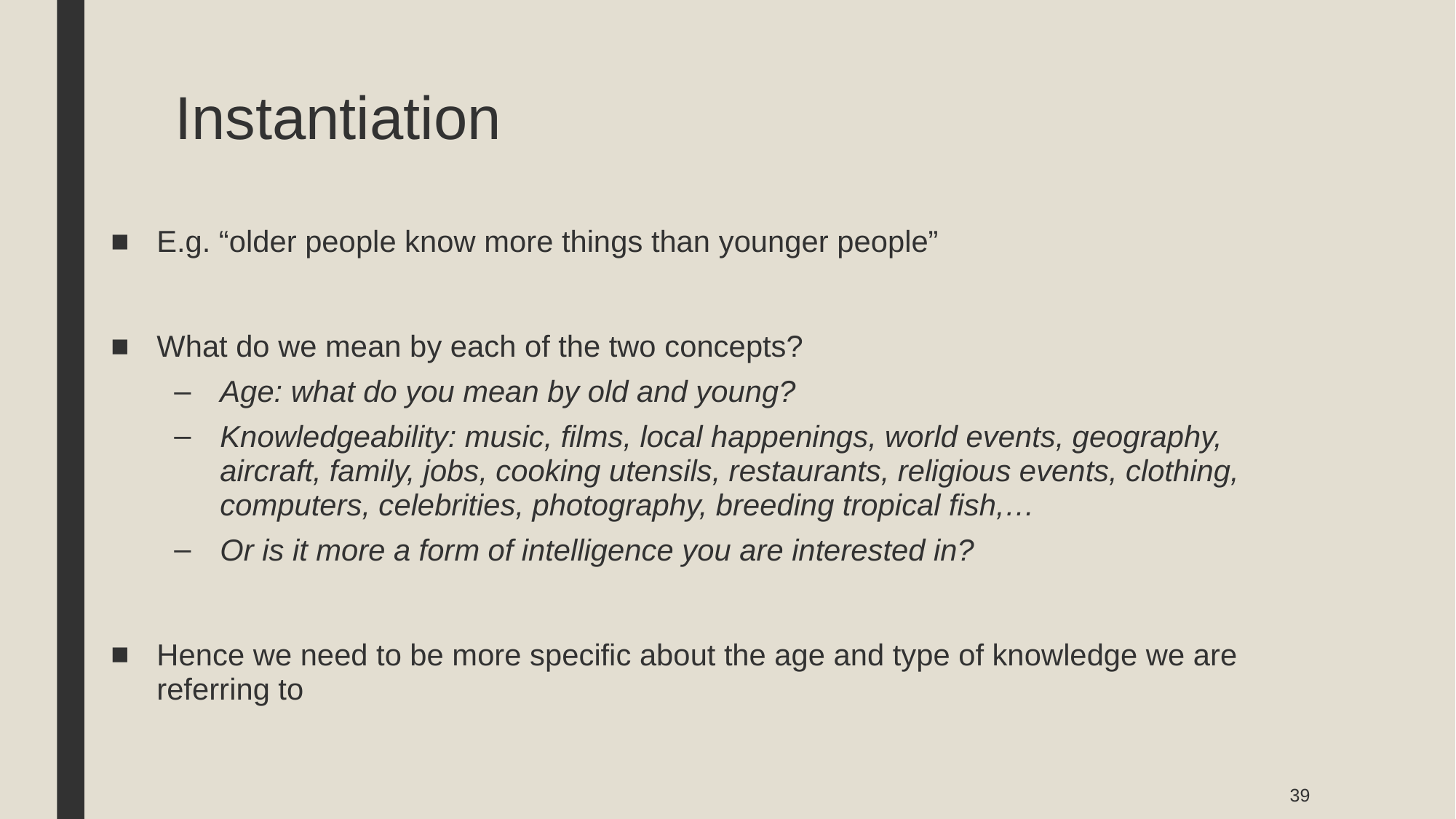

# Instantiation
E.g. “older people know more things than younger people”

What do we mean by each of the two concepts?
Age: what do you mean by old and young?
Knowledgeability: music, films, local happenings, world events, geography, aircraft, family, jobs, cooking utensils, restaurants, religious events, clothing, computers, celebrities, photography, breeding tropical fish,…
Or is it more a form of intelligence you are interested in?

Hence we need to be more specific about the age and type of knowledge we are referring to

39